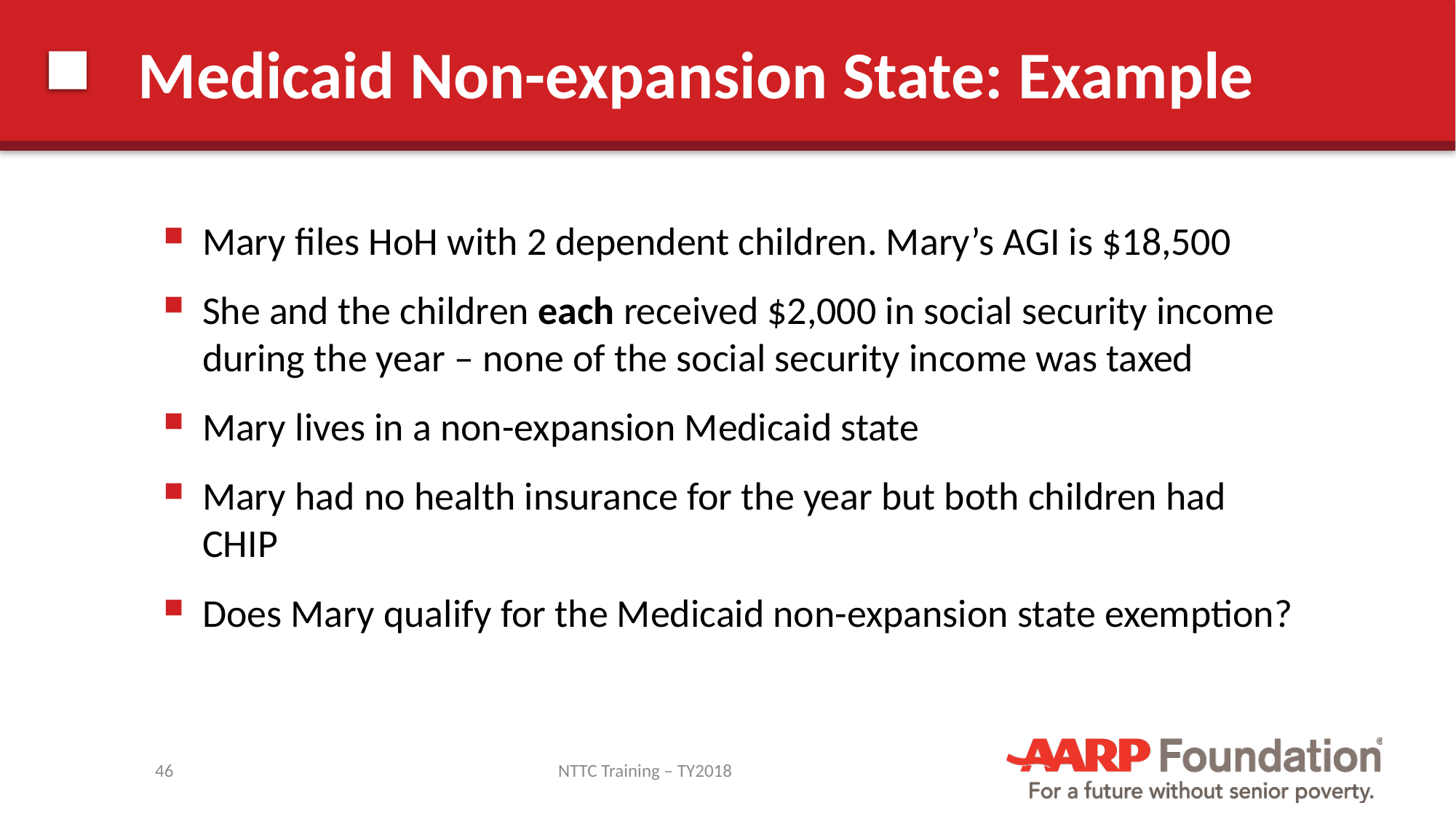

# Medicaid Non-expansion State: Example
Mary files HoH with 2 dependent children. Mary’s AGI is $18,500
She and the children each received $2,000 in social security income during the year – none of the social security income was taxed
Mary lives in a non-expansion Medicaid state
Mary had no health insurance for the year but both children had CHIP
Does Mary qualify for the Medicaid non-expansion state exemption?
46
NTTC Training – TY2018